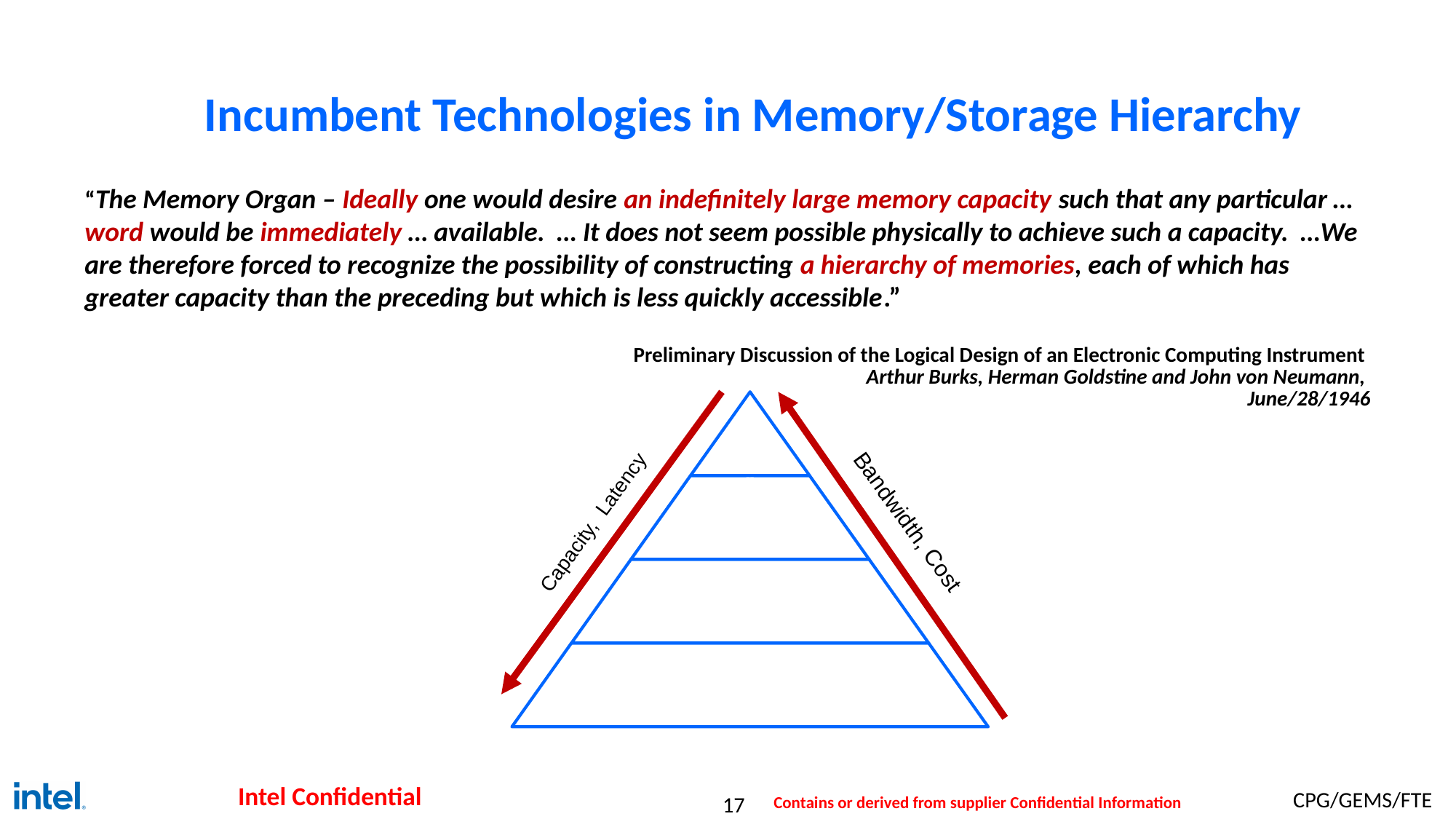

# Incumbent Technologies in Memory/Storage Hierarchy
“The Memory Organ – Ideally one would desire an indefinitely large memory capacity such that any particular … word would be immediately … available.  … It does not seem possible physically to achieve such a capacity.  …We are therefore forced to recognize the possibility of constructing a hierarchy of memories, each of which has greater capacity than the preceding but which is less quickly accessible.”

Preliminary Discussion of the Logical Design of an Electronic Computing Instrument
Arthur Burks, Herman Goldstine and John von Neumann,
June/28/1946

Bandwidth, Cost
Capacity,  Latency

SRAM
DRAM
SSD
HDD